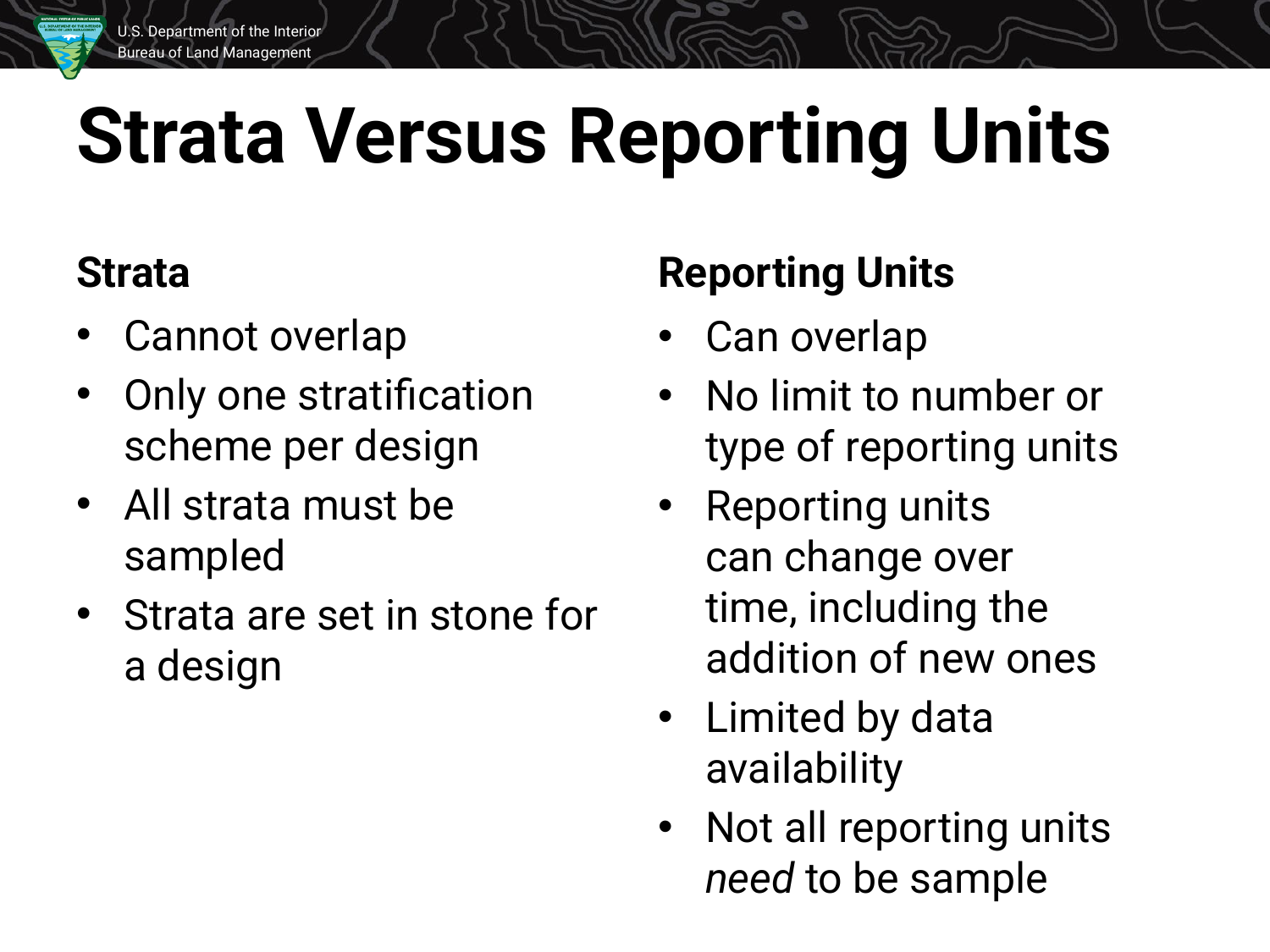

# Strata Versus Reporting Units
Strata
Reporting Units
Cannot overlap
Only one stratification scheme per design
All strata must be sampled
Strata are set in stone for a design
Can overlap
No limit to number or type of reporting units
Reporting units can change over time, including the addition of new ones
Limited by data availability
Not all reporting units need to be sample